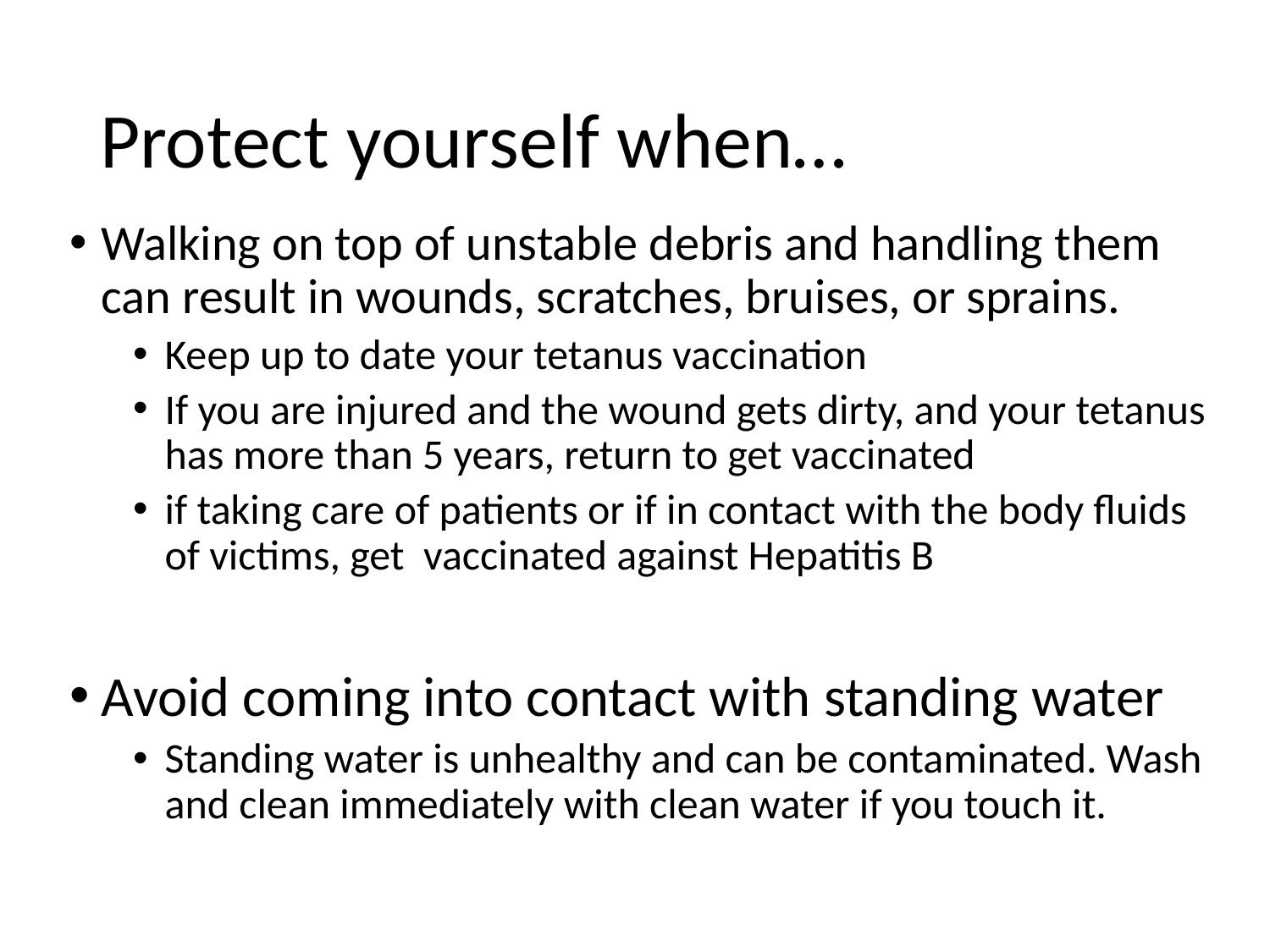

# Protect yourself when…
Walking on top of unstable debris and handling them can result in wounds, scratches, bruises, or sprains.
Keep up to date your tetanus vaccination
If you are injured and the wound gets dirty, and your tetanus has more than 5 years, return to get vaccinated
if taking care of patients or if in contact with the body fluids of victims, get  vaccinated against Hepatitis B

Avoid coming into contact with standing water
Standing water is unhealthy and can be contaminated. Wash and clean immediately with clean water if you touch it.